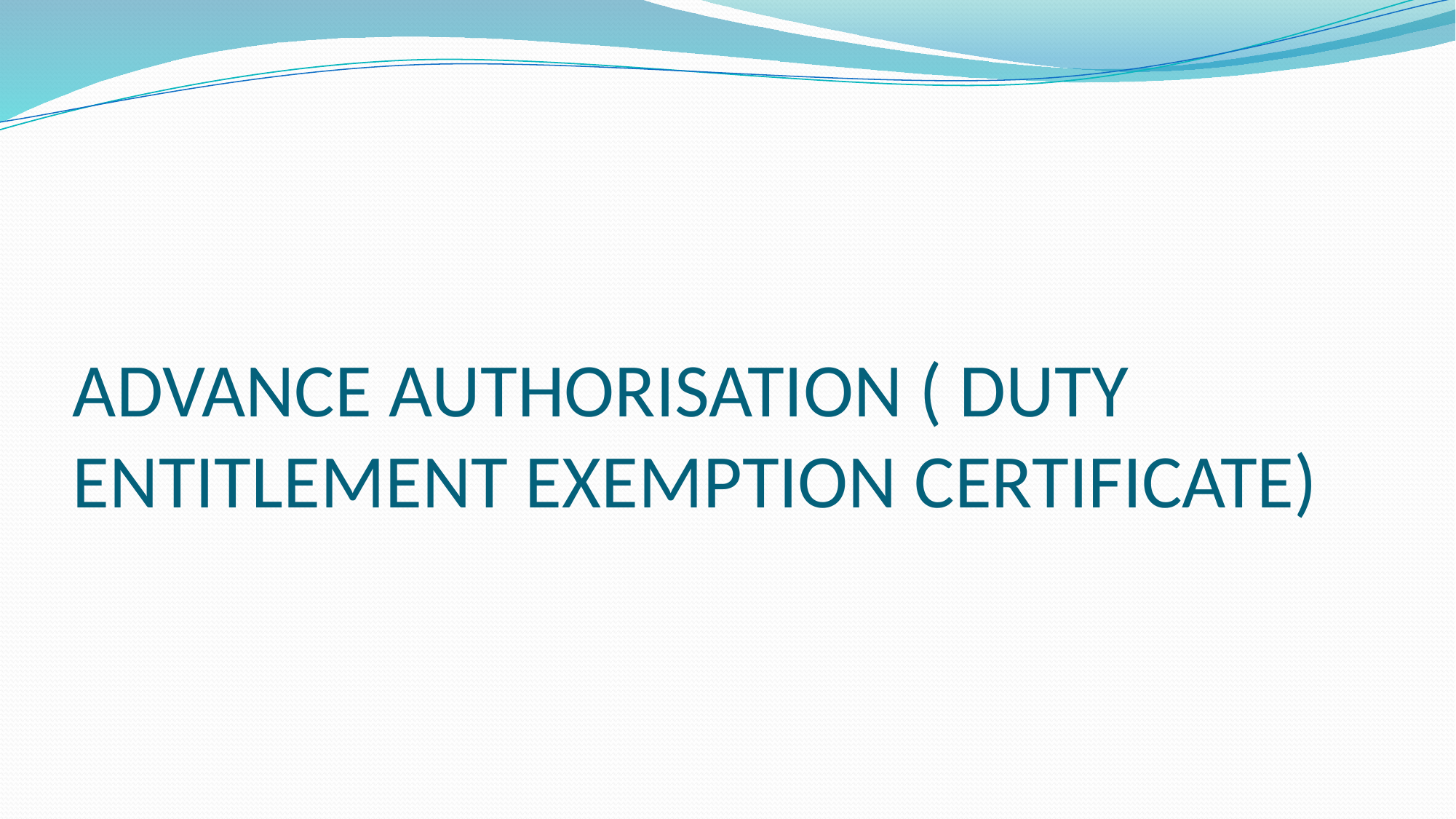

# ADVANCE AUTHORISATION ( DUTY ENTITLEMENT EXEMPTION CERTIFICATE)